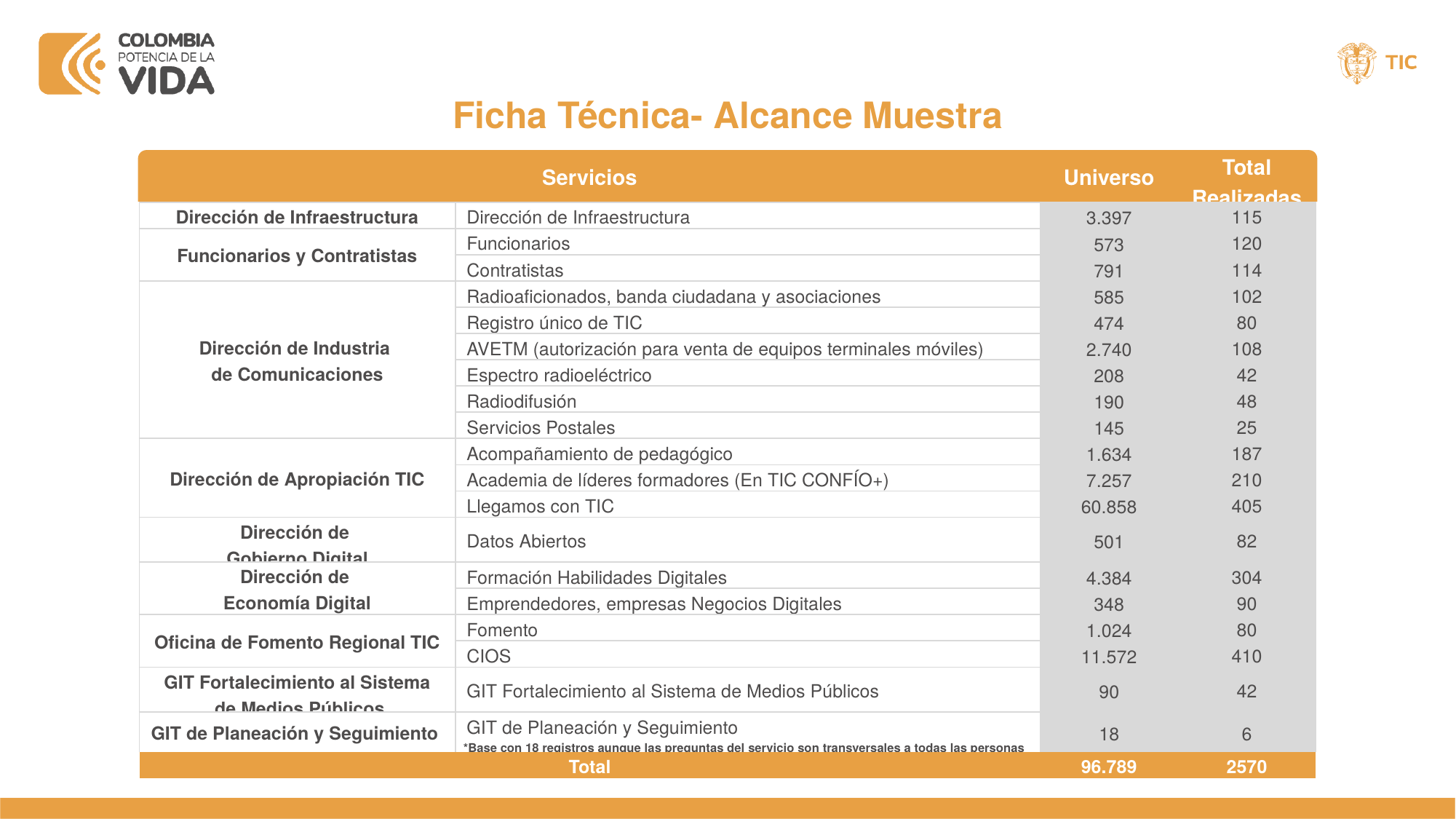

Ficha Técnica- Alcance Muestra
| Servicios |  | Universo | Total Realizadas |
| --- | --- | --- | --- |
| Dirección de Infraestructura | Dirección de Infraestructura | 3.397 | 115 |
| Funcionarios y Contratistas | Funcionarios | 573 | 120 |
|  | Contratistas | 791 | 114 |
| Dirección de Industria de Comunicaciones | Radioaficionados, banda ciudadana y asociaciones | 585 | 102 |
|  | Registro único de TIC | 474 | 80 |
|  | AVETM (autorización para venta de equipos terminales móviles) | 2.740 | 108 |
|  | Espectro radioeléctrico | 208 | 42 |
|  | Radiodifusión | 190 | 48 |
|  | Servicios Postales | 145 | 25 |
| Dirección de Apropiación TIC | Acompañamiento de pedagógico | 1.634 | 187 |
|  | Academia de líderes formadores (En TIC CONFÍO+) | 7.257 | 210 |
|  | Llegamos con TIC | 60.858 | 405 |
| Dirección de Gobierno Digital | Datos Abiertos | 501 | 82 |
| Dirección de Economía Digital | Formación Habilidades Digitales | 4.384 | 304 |
|  | Emprendedores, empresas Negocios Digitales | 348 | 90 |
| Oficina de Fomento Regional TIC | Fomento | 1.024 | 80 |
|  | CIOS | 11.572 | 410 |
| GIT Fortalecimiento al Sistema de Medios Públicos | GIT Fortalecimiento al Sistema de Medios Públicos | 90 | 42 |
| GIT de Planeación y Seguimiento | GIT de Planeación y Seguimiento \*Base con 18 registros aunque las preguntas del servicio son transversales a todas las personas | 18 | 6 |
| Total |  | 96.789 | 2570 |